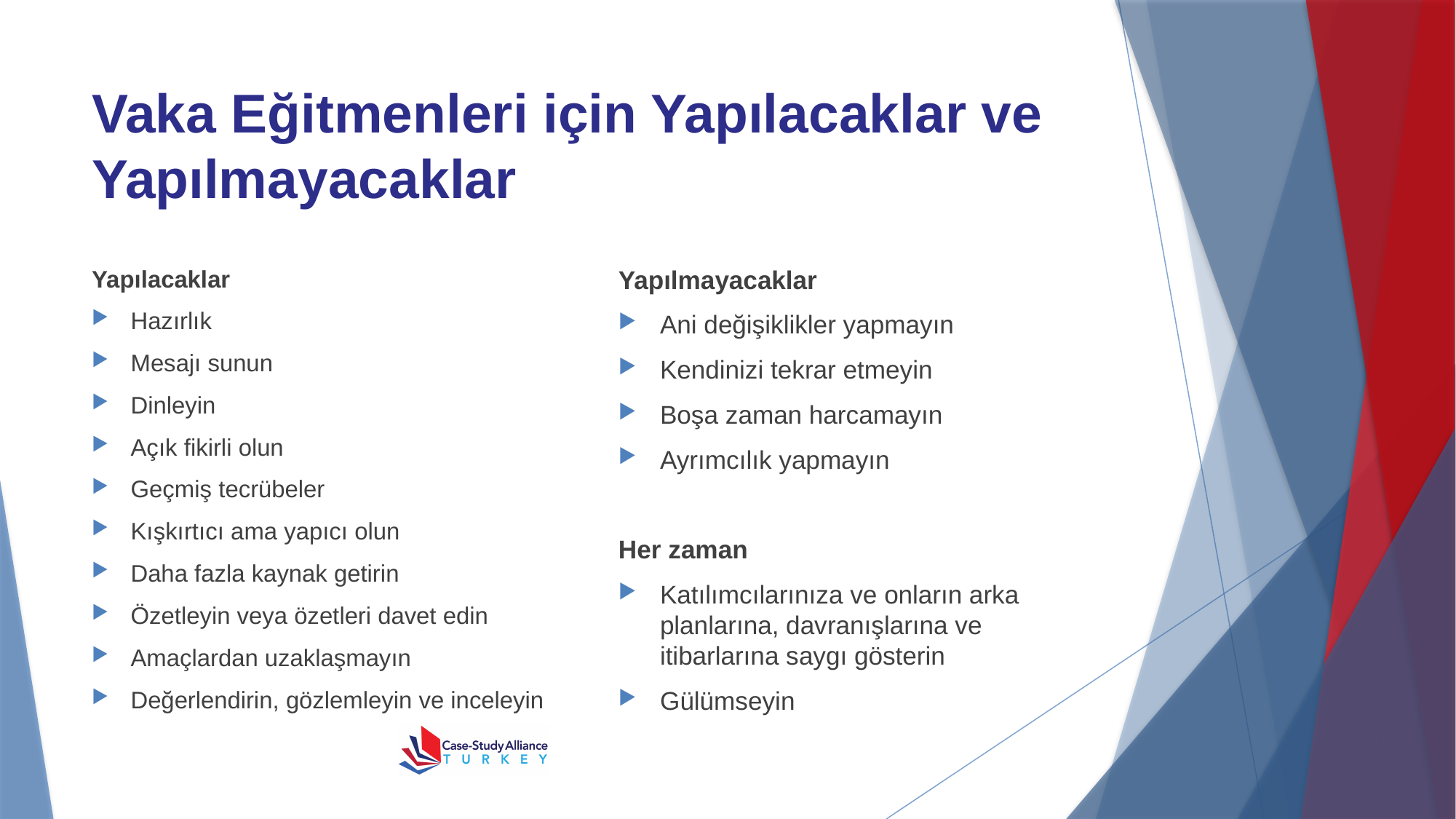

# Vaka Eğitmenleri için Yapılacaklar ve Yapılmayacaklar
Yapılacaklar
Hazırlık
Mesajı sunun
Dinleyin
Açık fikirli olun
Geçmiş tecrübeler
Kışkırtıcı ama yapıcı olun
Daha fazla kaynak getirin
Özetleyin veya özetleri davet edin
Amaçlardan uzaklaşmayın
Değerlendirin, gözlemleyin ve inceleyin

Yapılmayacaklar
Ani değişiklikler yapmayın
Kendinizi tekrar etmeyin
Boşa zaman harcamayın
Ayrımcılık yapmayın

Her zaman
Katılımcılarınıza ve onların arka planlarına, davranışlarına ve itibarlarına saygı gösterin
Gülümseyin